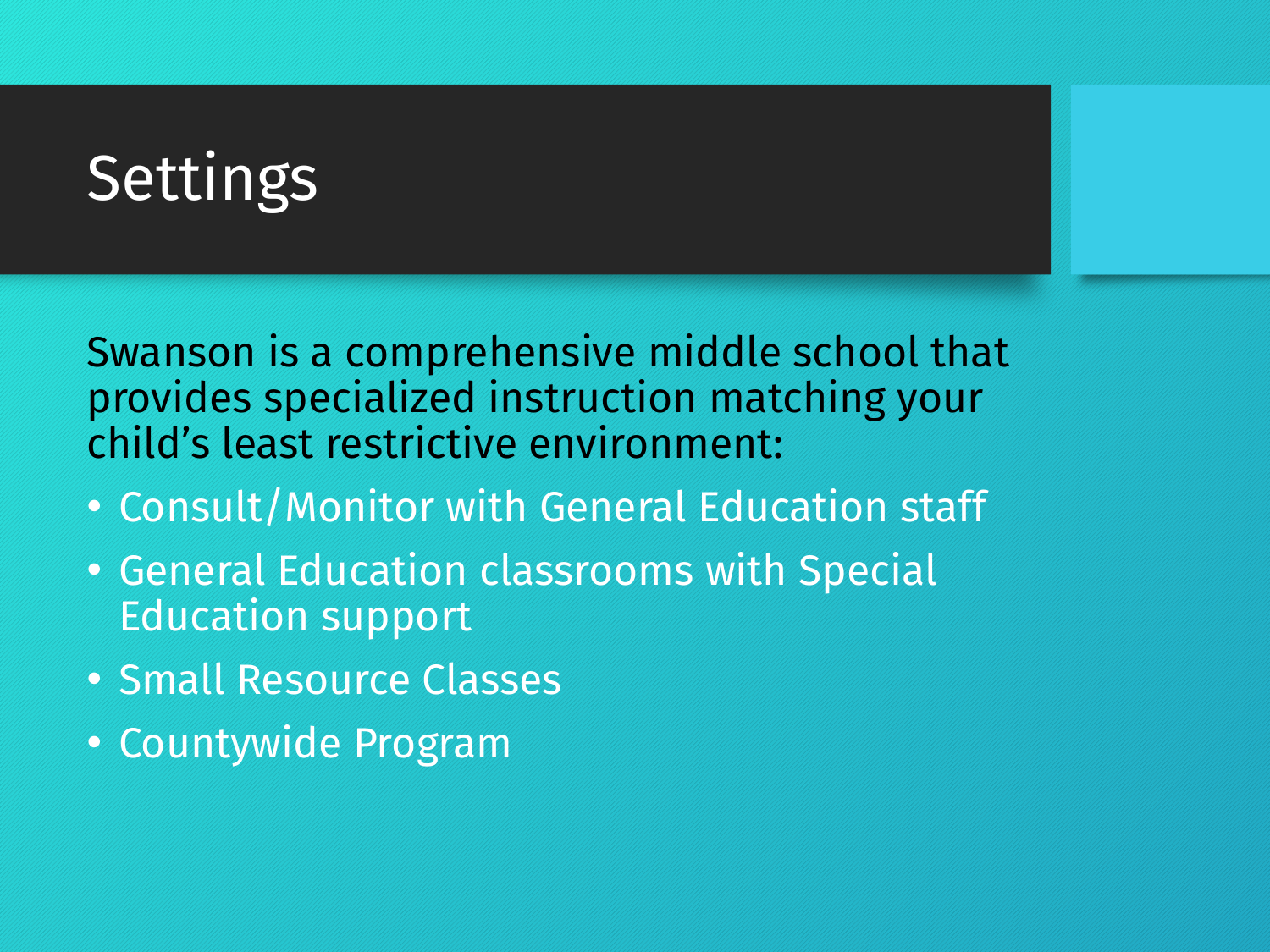

# Settings
Swanson is a comprehensive middle school that provides specialized instruction matching your child’s least restrictive environment:
Consult/Monitor with General Education staff
General Education classrooms with Special Education support
Small Resource Classes
Countywide Program